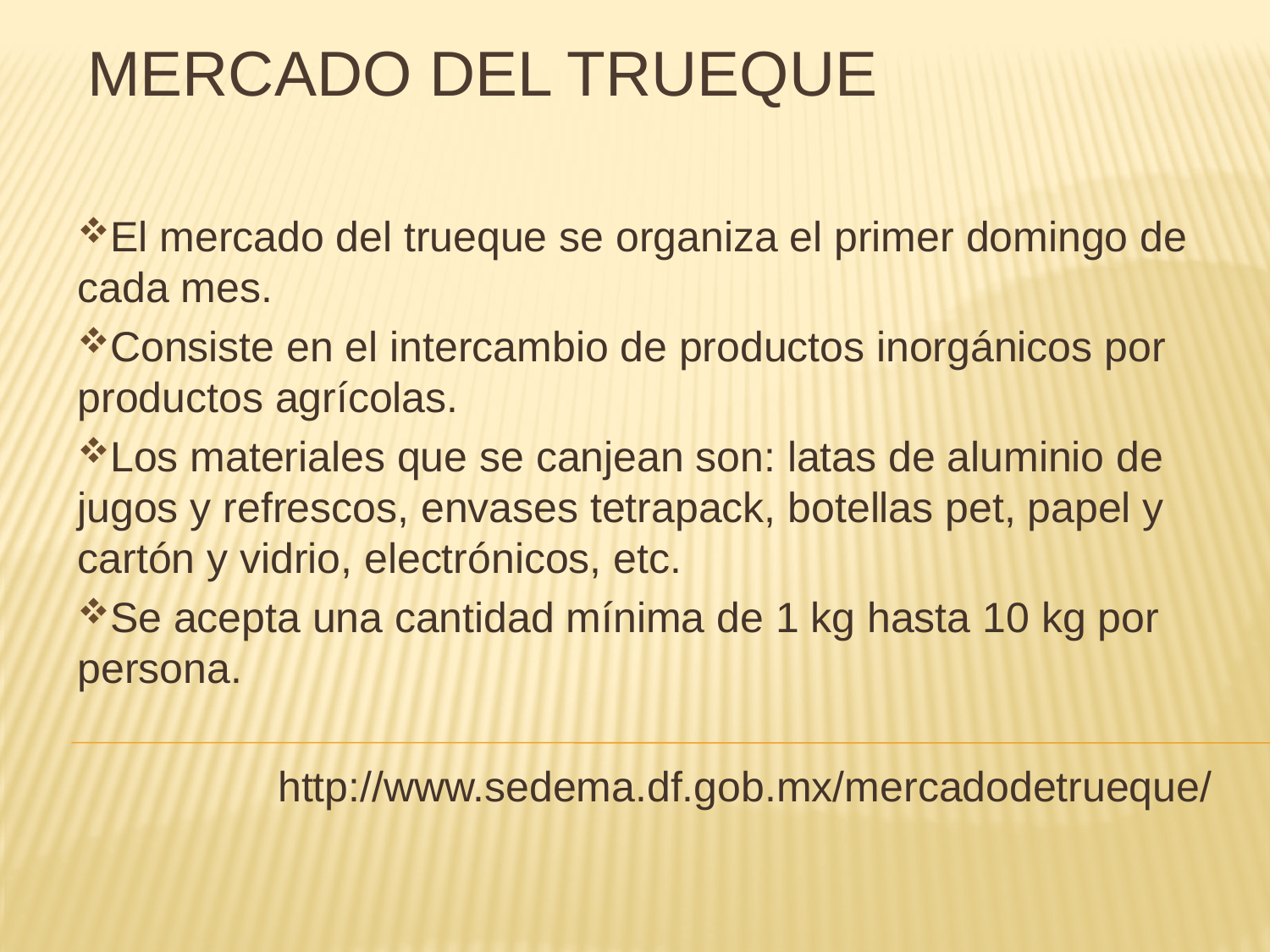

# Mercado del trueque
El mercado del trueque se organiza el primer domingo de cada mes.
Consiste en el intercambio de productos inorgánicos por productos agrícolas.
Los materiales que se canjean son: latas de aluminio de jugos y refrescos, envases tetrapack, botellas pet, papel y cartón y vidrio, electrónicos, etc.
Se acepta una cantidad mínima de 1 kg hasta 10 kg por persona.

http://www.sedema.df.gob.mx/mercadodetrueque/